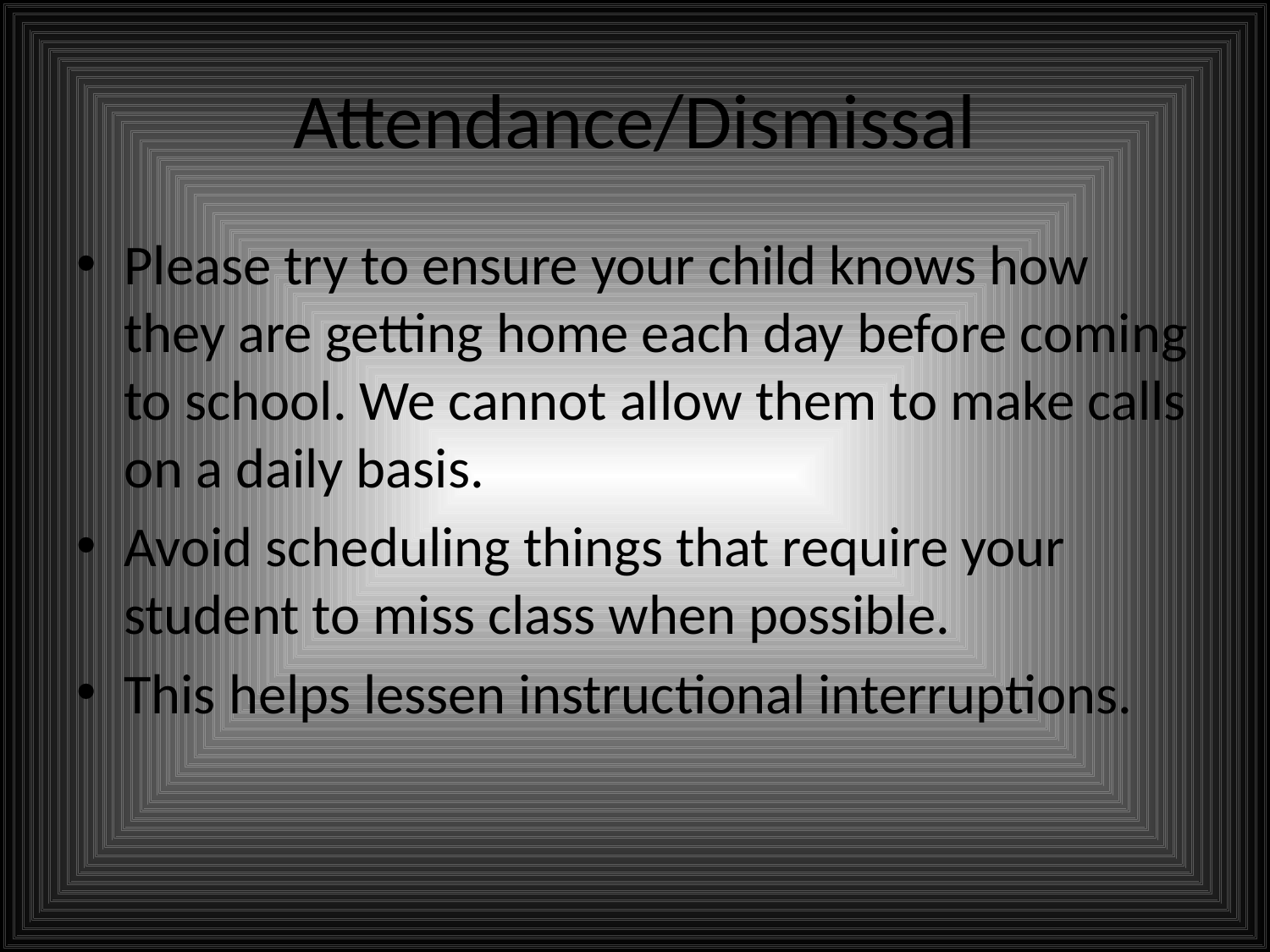

# Attendance/Dismissal
Please try to ensure your child knows how they are getting home each day before coming to school. We cannot allow them to make calls on a daily basis.
Avoid scheduling things that require your student to miss class when possible.
This helps lessen instructional interruptions.